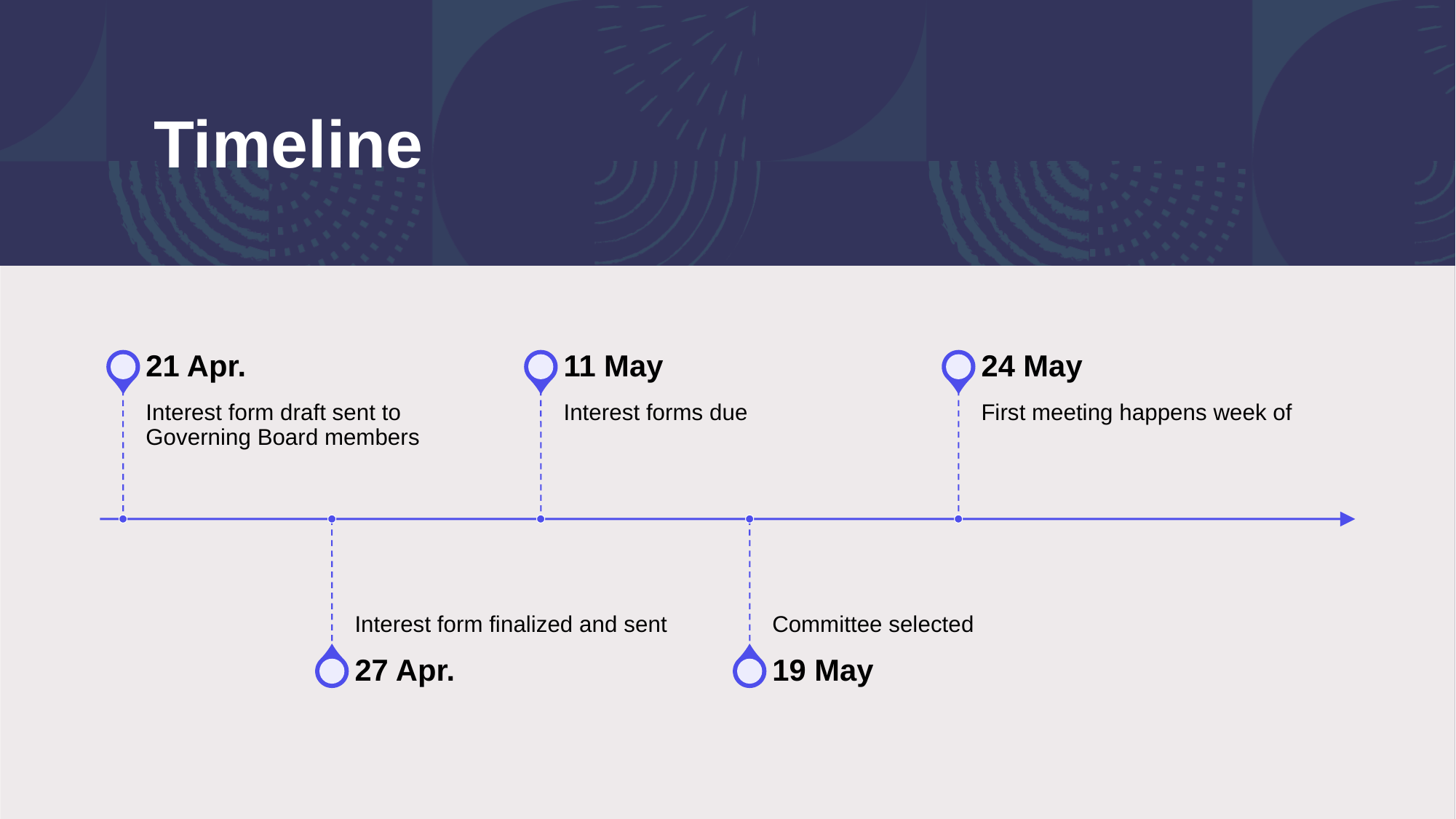

# Timeline
Interest form draft sent to Governing Board members
21 Apr.
Interest form finalized and sent
27 Apr.
Interest forms due
11 May
Committee selected
19 May
First meeting happens week of
24 May